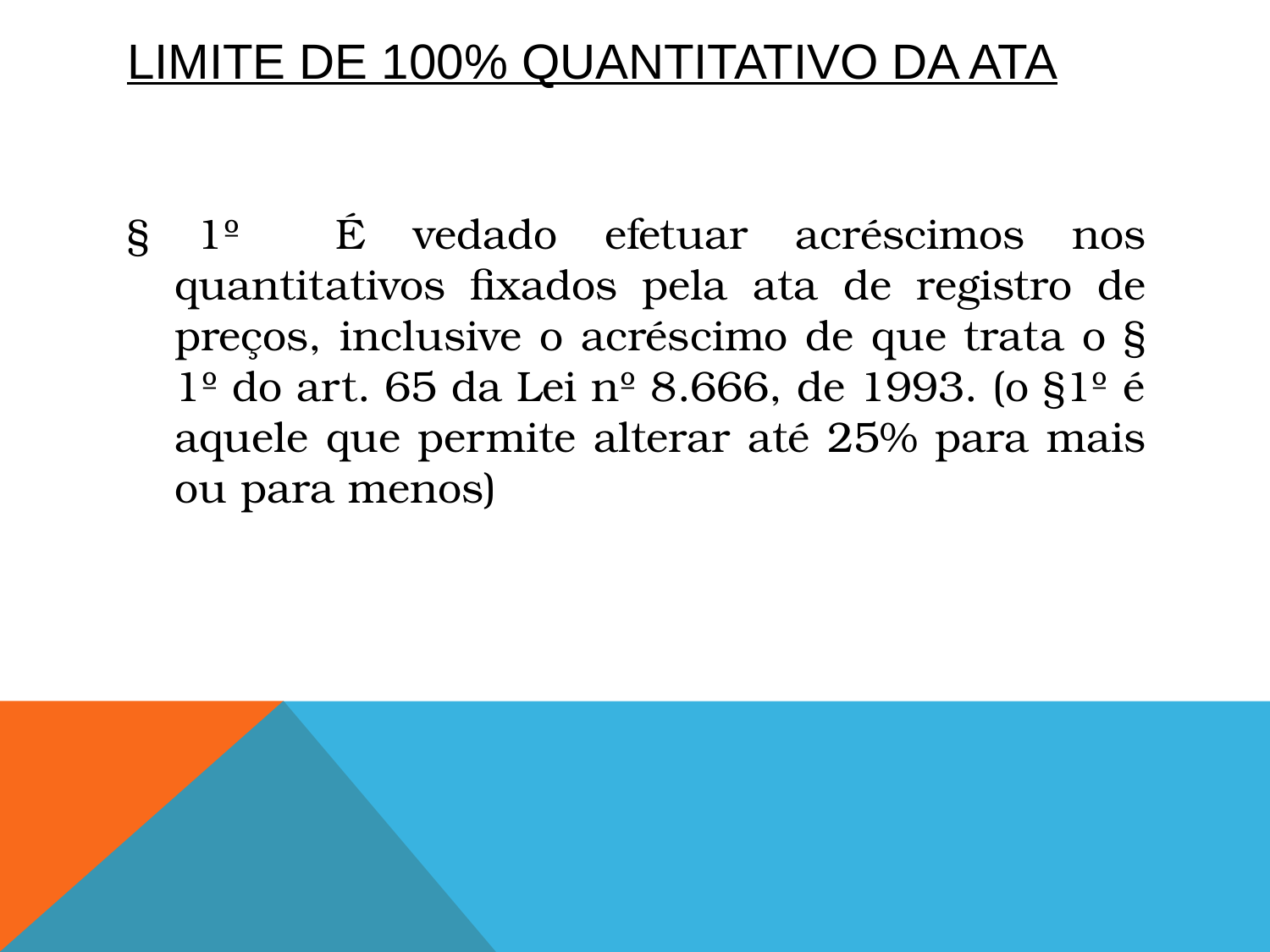

# Limite de 100% quantitativo da ata

§ 1º  É vedado efetuar acréscimos nos quantitativos fixados pela ata de registro de preços, inclusive o acréscimo de que trata o § 1º do art. 65 da Lei nº 8.666, de 1993. (o §1º é aquele que permite alterar até 25% para mais ou para menos)